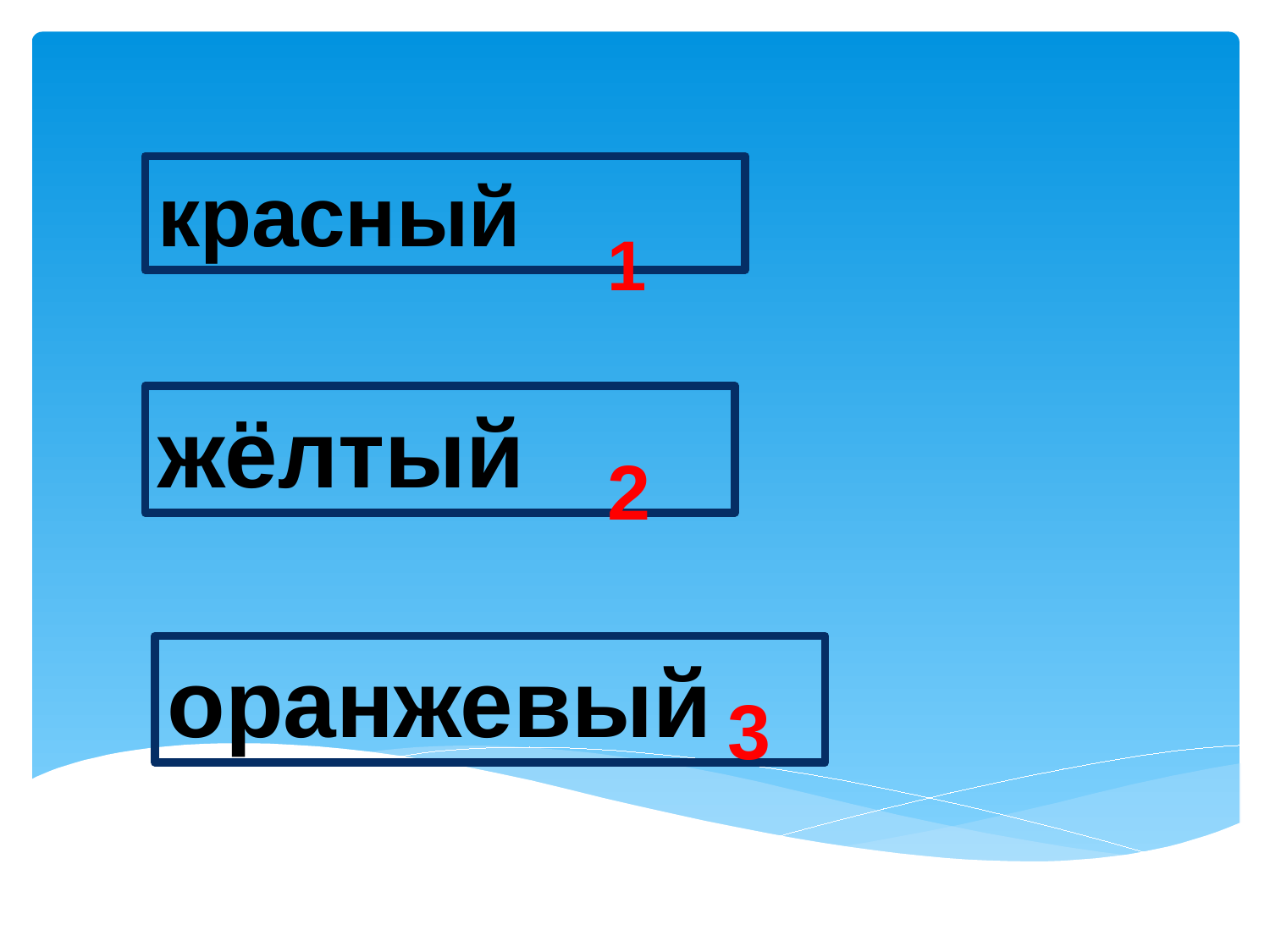

красный
1
#
жёлтый
2

оранжевый
3